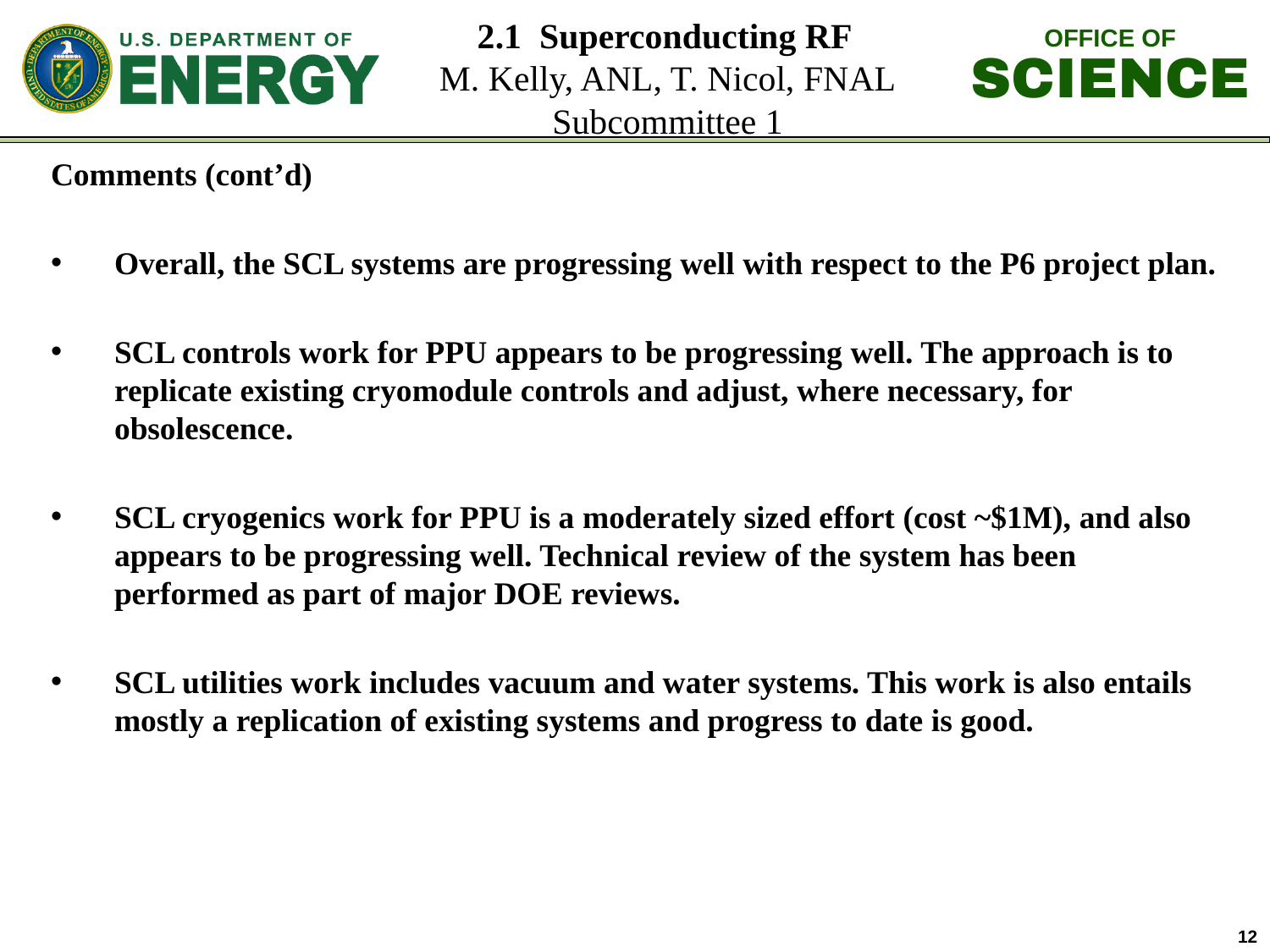

# 2.1  Superconducting RF M. Kelly, ANL, T. Nicol, FNAL Subcommittee 1
Comments (cont’d)

Overall, the SCL systems are progressing well with respect to the P6 project plan.

SCL controls work for PPU appears to be progressing well. The approach is to replicate existing cryomodule controls and adjust, where necessary, for obsolescence.

SCL cryogenics work for PPU is a moderately sized effort (cost ~$1M), and also appears to be progressing well. Technical review of the system has been performed as part of major DOE reviews.

SCL utilities work includes vacuum and water systems. This work is also entails mostly a replication of existing systems and progress to date is good.

12